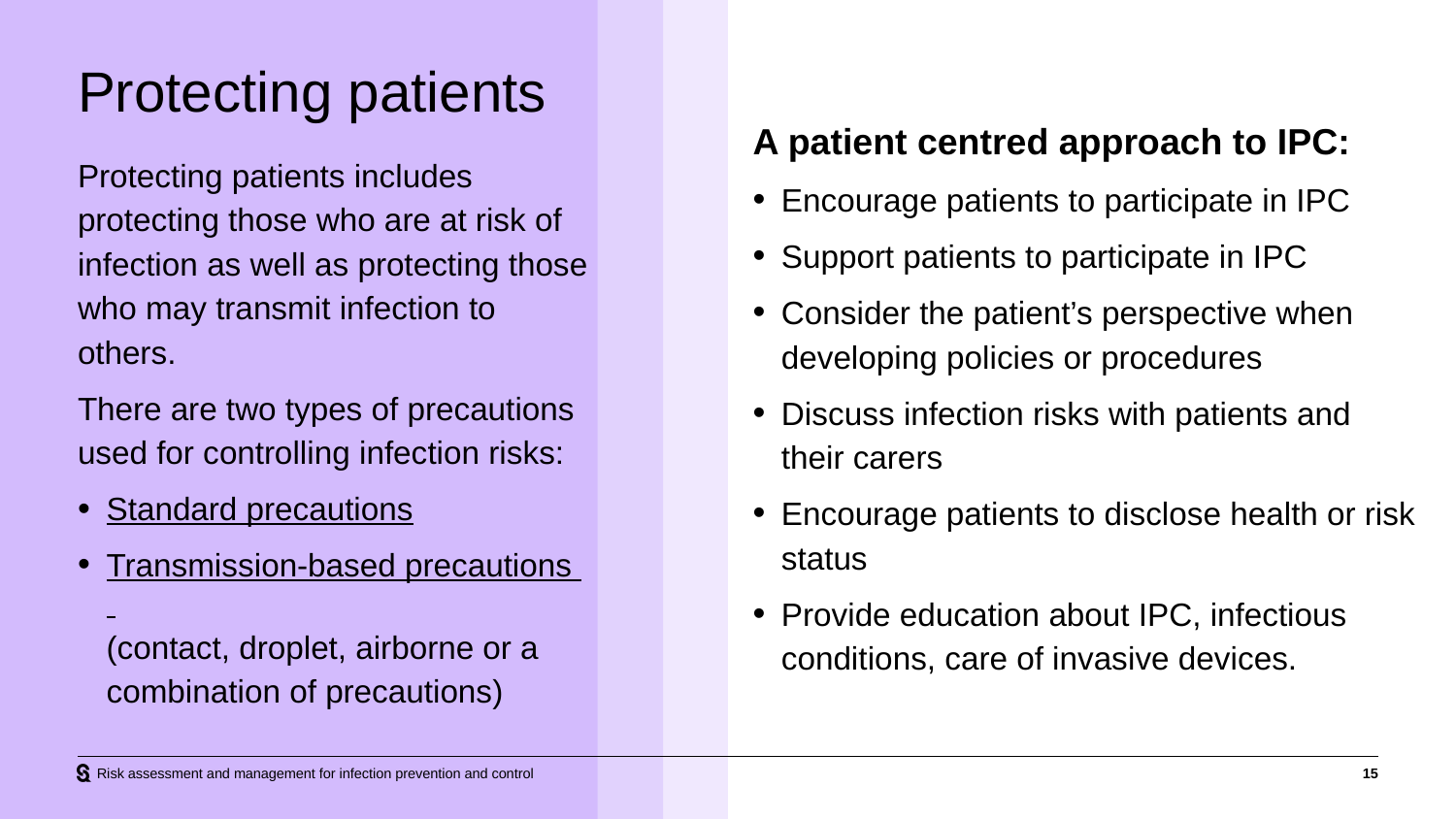

# Protecting patients
A patient centred approach to IPC:
Encourage patients to participate in IPC
Support patients to participate in IPC
Consider the patient’s perspective when developing policies or procedures
Discuss infection risks with patients and their carers
Encourage patients to disclose health or risk status
Provide education about IPC, infectious conditions, care of invasive devices.

Protecting patients includes protecting those who are at risk of infection as well as protecting those who may transmit infection to others.
There are two types of precautions used for controlling infection risks:
Standard precautions
Transmission-based precautions  (contact, droplet, airborne or a combination of precautions)

Risk assessment and management for infection prevention and control
15